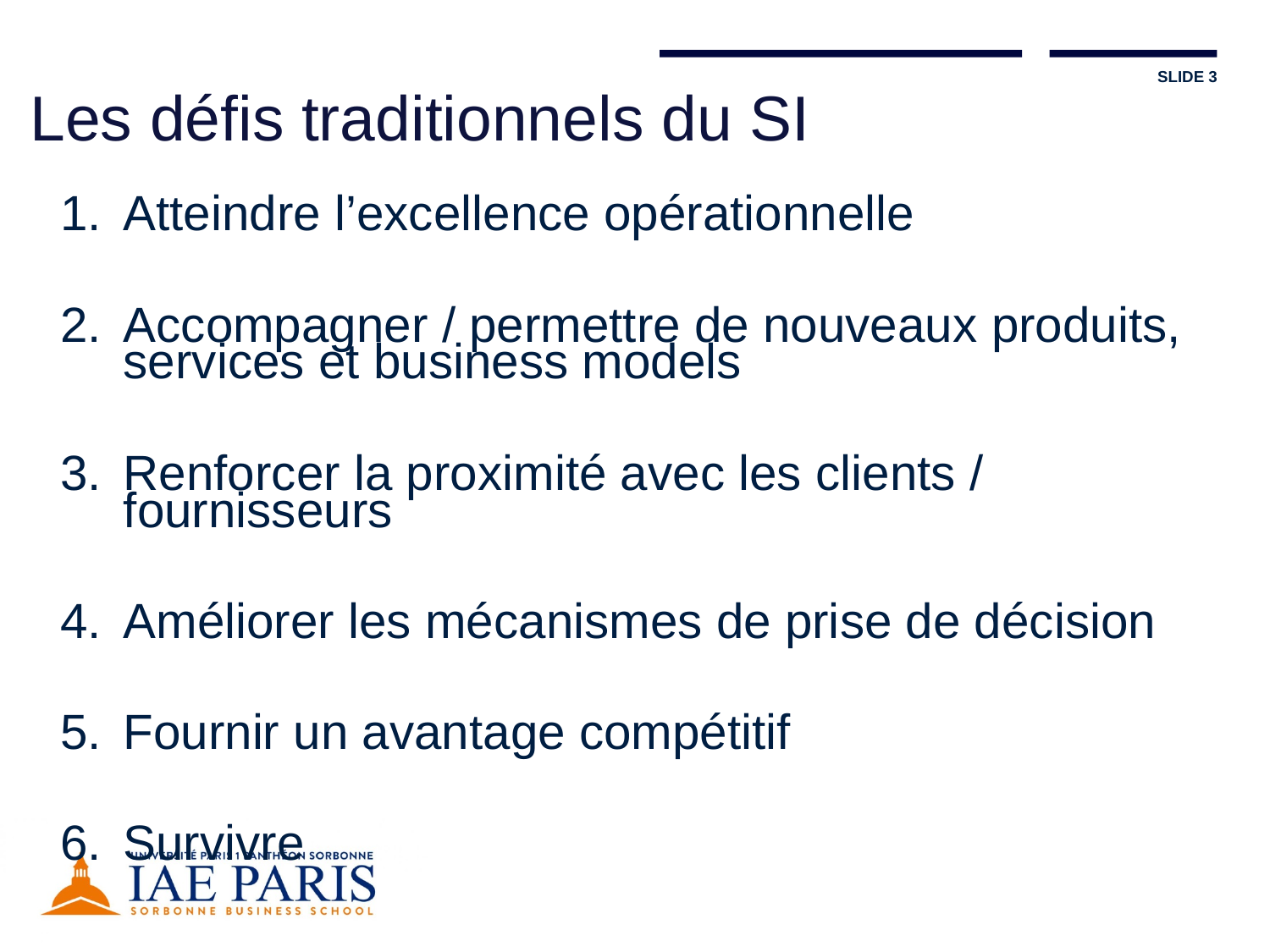

SLIDE 3
Les défis traditionnels du SI
Atteindre l’excellence opérationnelle

Accompagner / permettre de nouveaux produits, services et business models

Renforcer la proximité avec les clients / fournisseurs

Améliorer les mécanismes de prise de décision

Fournir un avantage compétitif

Survivre